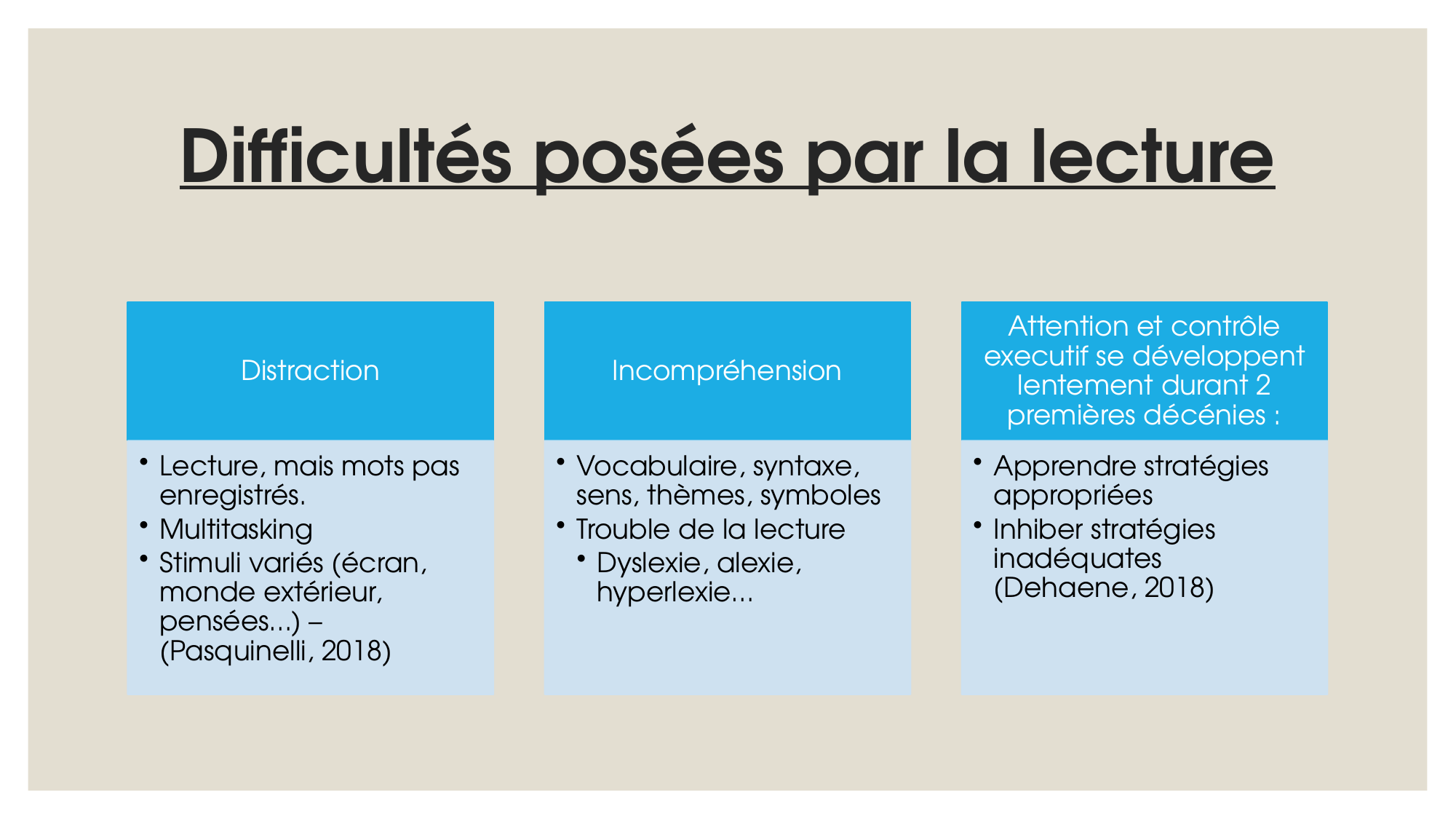

# Difficultés posées par la lecture
Distraction
Lecture, mais mots pas enregistrés.
Multitasking
Stimuli variés (écran, monde extérieur, pensées…) – (Pasquinelli, 2018)
Incompréhension
Vocabulaire, syntaxe, sens, thèmes, symboles
Trouble de la lecture
Dyslexie, alexie, hyperlexie…
Attention et contrôle executif se développent lentement durant 2 premières décénies :
Apprendre stratégies appropriées
Inhiber stratégies inadéquates (Dehaene, 2018)